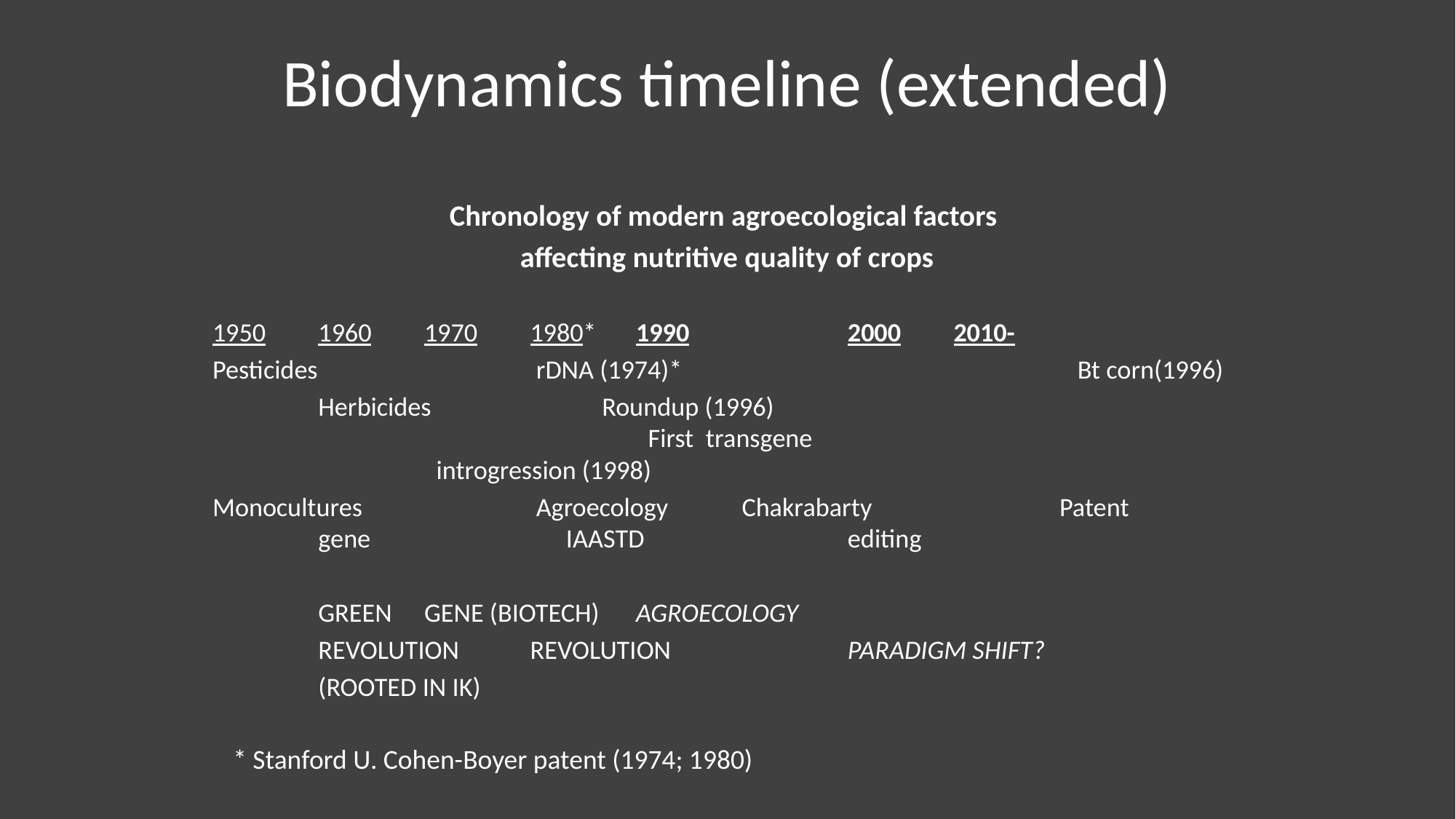

# Biodynamics timeline (extended)
Chronology of modern agroecological factors
affecting nutritive quality of crops

1950		1960		1970			1980*	1990			2000			2010-
Pesticides 		     	 rDNA (1974)*           	      	 	   Bt corn(1996)
	Herbicides						            Roundup (1996)
								  	  		 	  First  transgene
											  	  introgression (1998)
Monocultures	  	 Agroecology    	Chakrabarty           					           									Patent 			       					gene	   													      IAASTD		editing

		GREEN						GENE (BIOTECH)			AGROECOLOGY
		REVOLUTION					REVOLUTION				PARADIGM SHIFT?
															(ROOTED IN IK)
* Stanford U. Cohen-Boyer patent (1974; 1980)